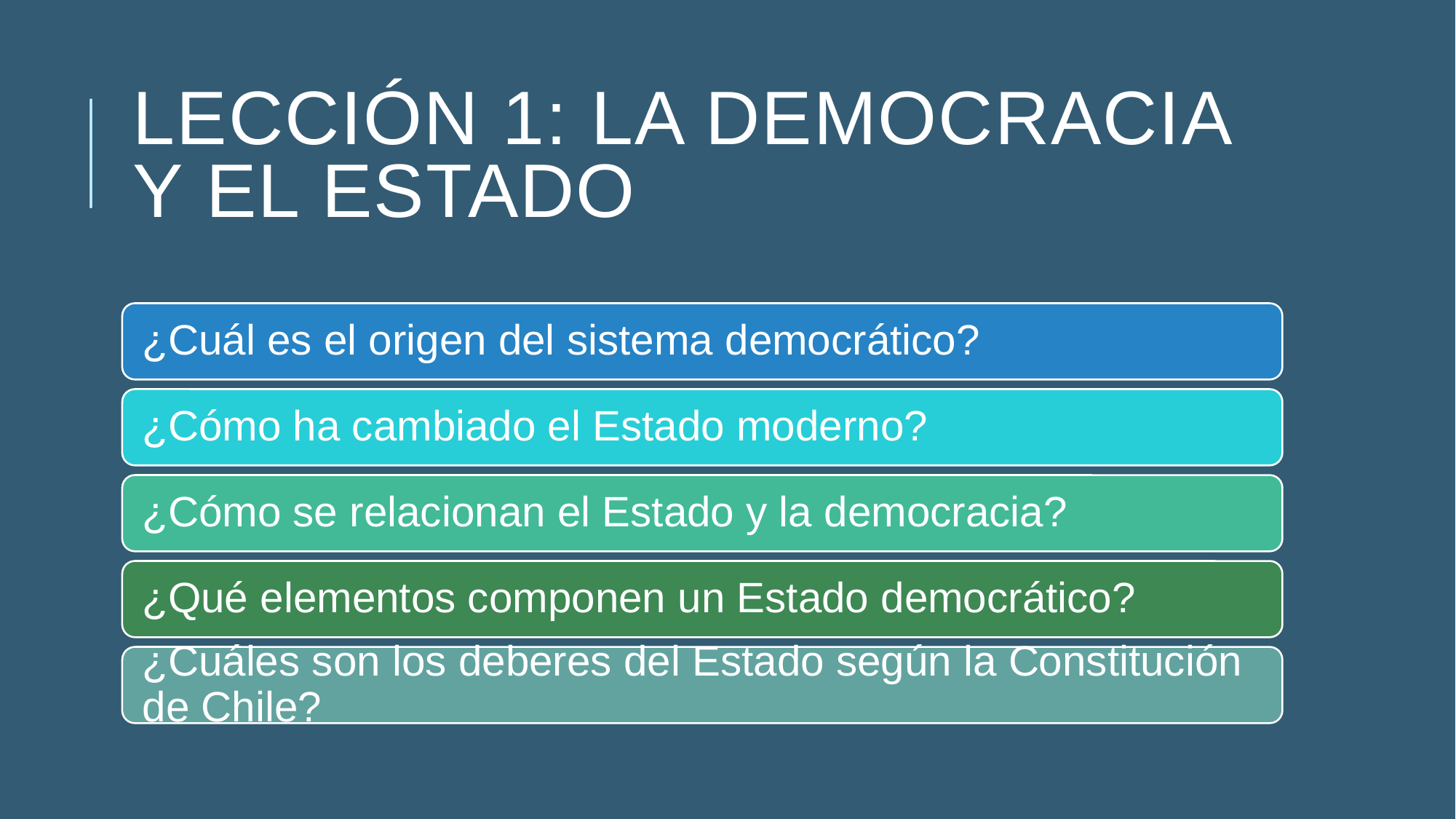

# Lección 1: La democracia y el Estado
¿Cuál es el origen del sistema democrático?
¿Cómo ha cambiado el Estado moderno?
¿Cómo se relacionan el Estado y la democracia?
¿Qué elementos componen un Estado democrático?
¿Cuáles son los deberes del Estado según la Constitución de Chile?